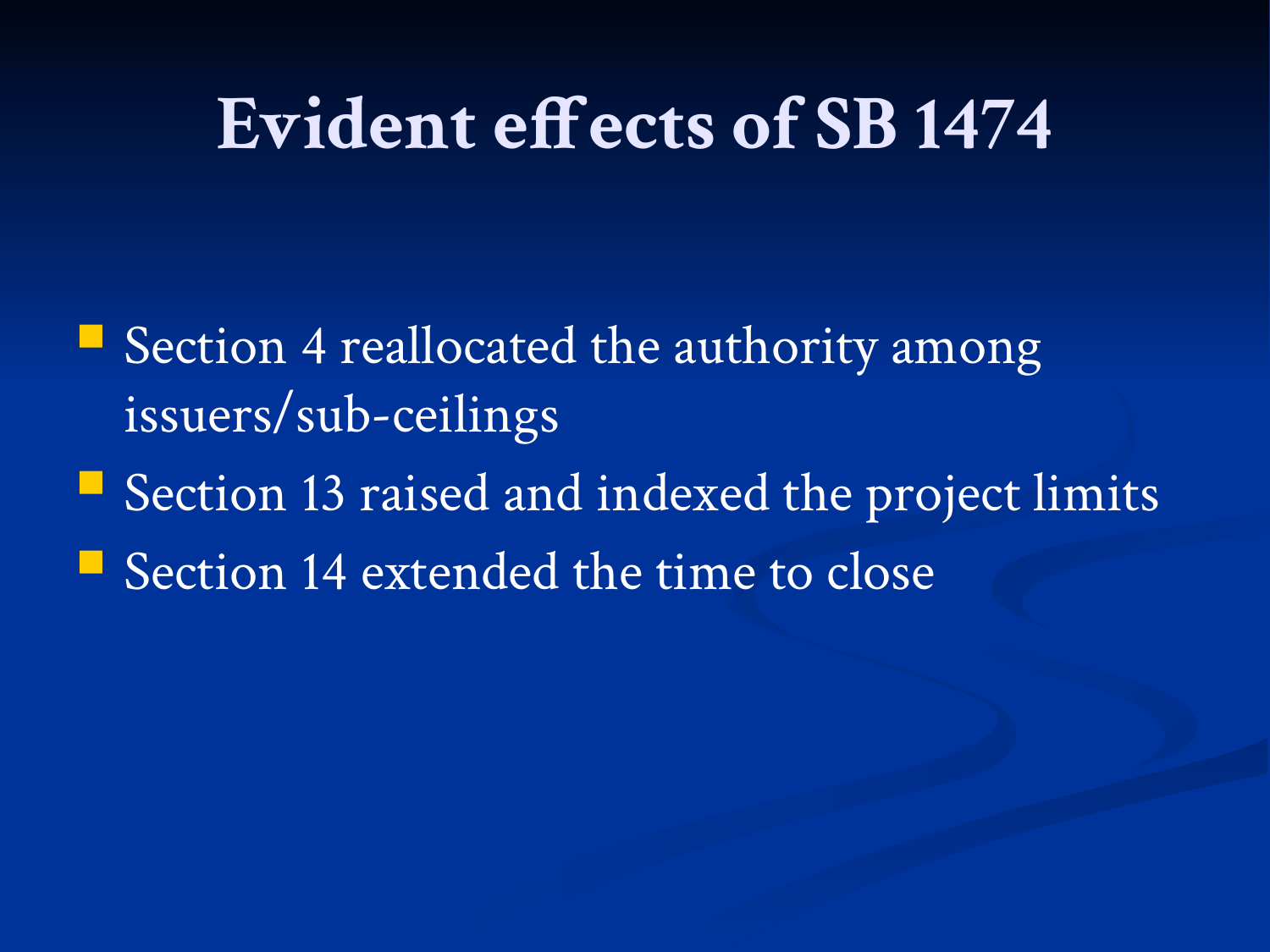

# Evident effects of SB 1474

Section 4 reallocated the authority among issuers/sub-ceilings
Section 13 raised and indexed the project limits
Section 14 extended the time to close